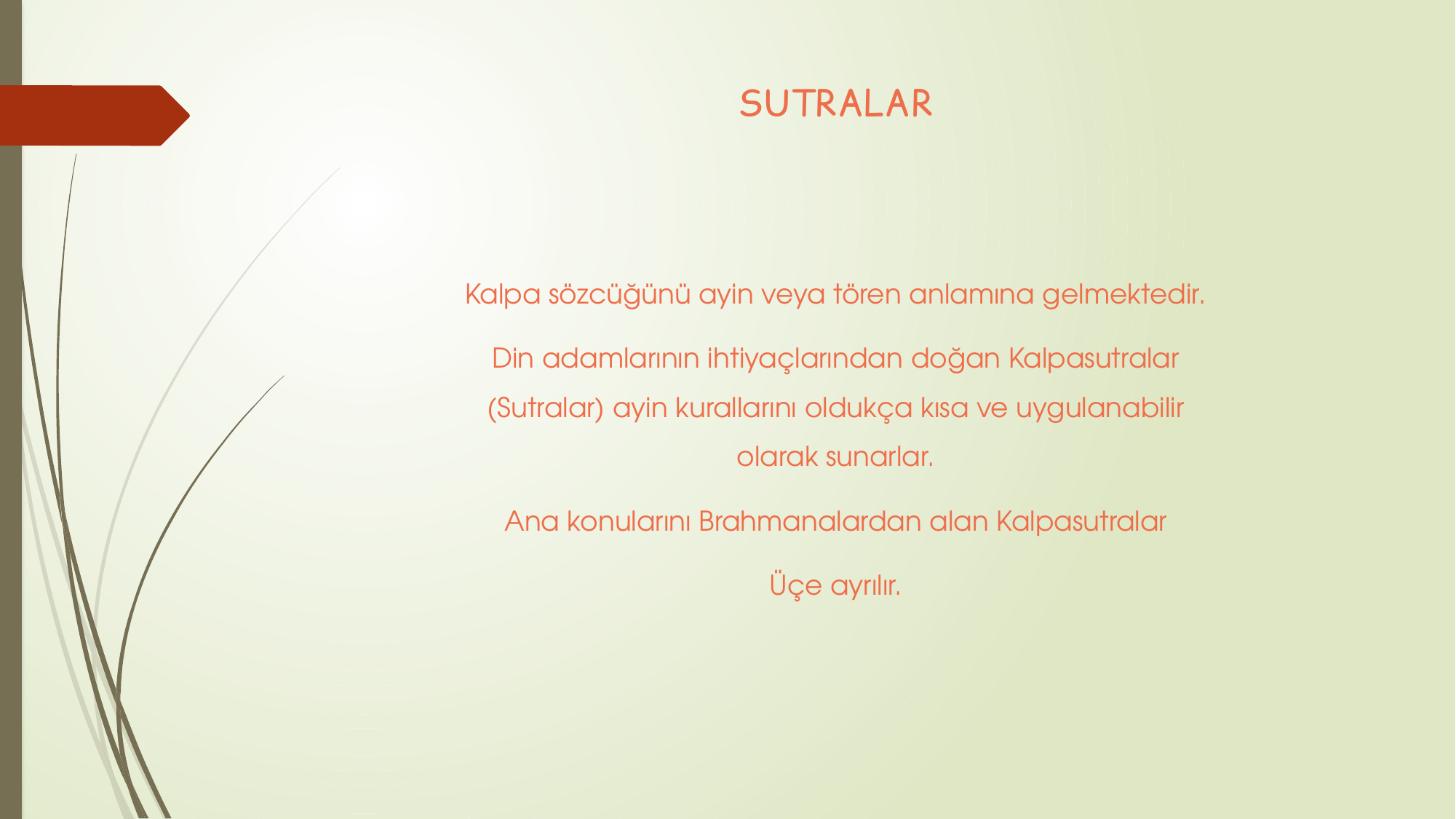

# SUTRALAR
Kalpa sözcüğünü ayin veya tören anlamına gelmektedir.
Din adamlarının ihtiyaçlarından doğan Kalpasutralar (Sutralar) ayin kurallarını oldukça kısa ve uygulanabilir olarak sunarlar.
Ana konularını Brahmanalardan alan Kalpasutralar
Üçe ayrılır.